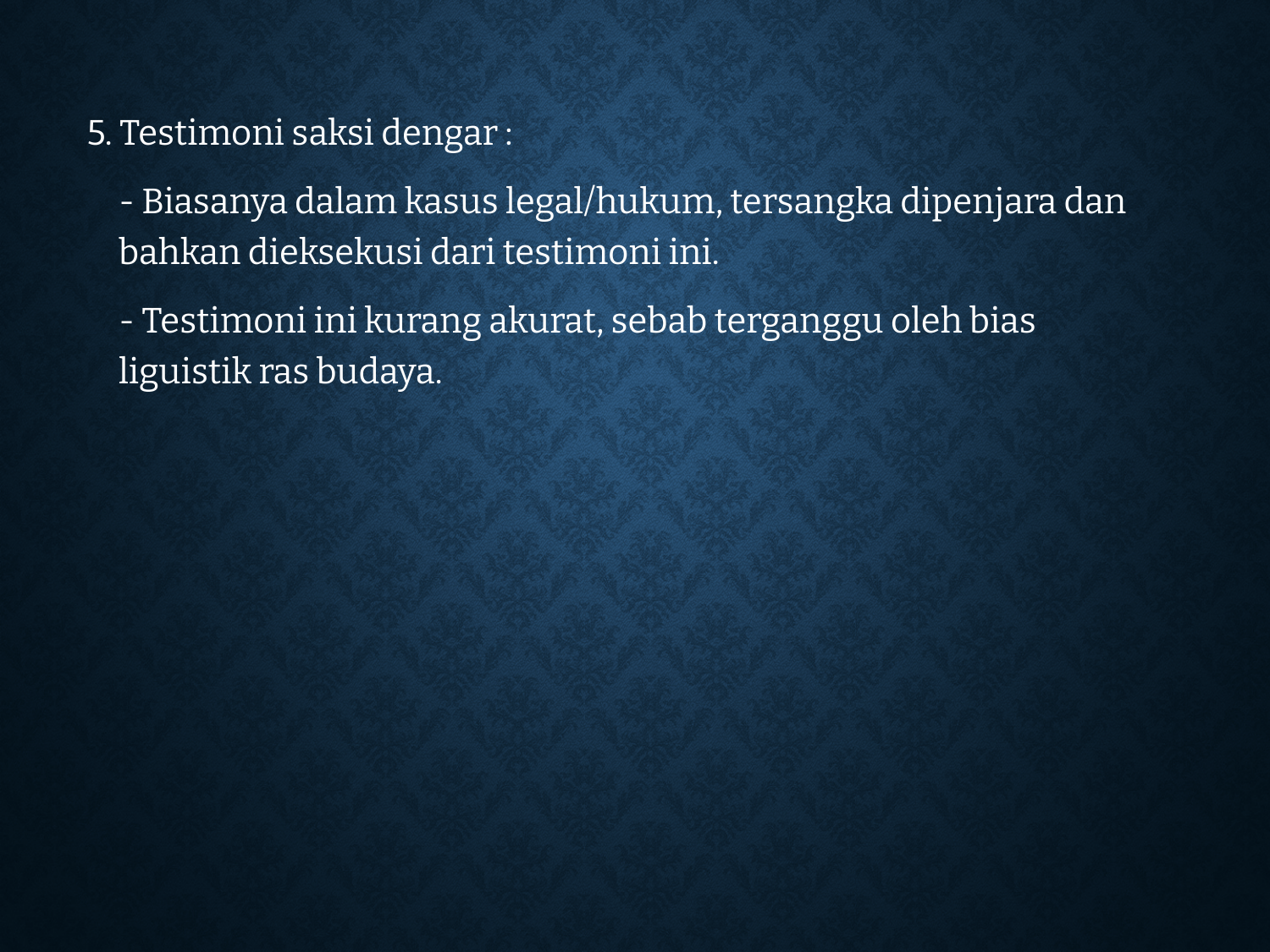

5. Testimoni saksi dengar :
	- Biasanya dalam kasus legal/hukum, tersangka dipenjara dan bahkan dieksekusi dari testimoni ini.
	- Testimoni ini kurang akurat, sebab terganggu oleh bias liguistik ras budaya.